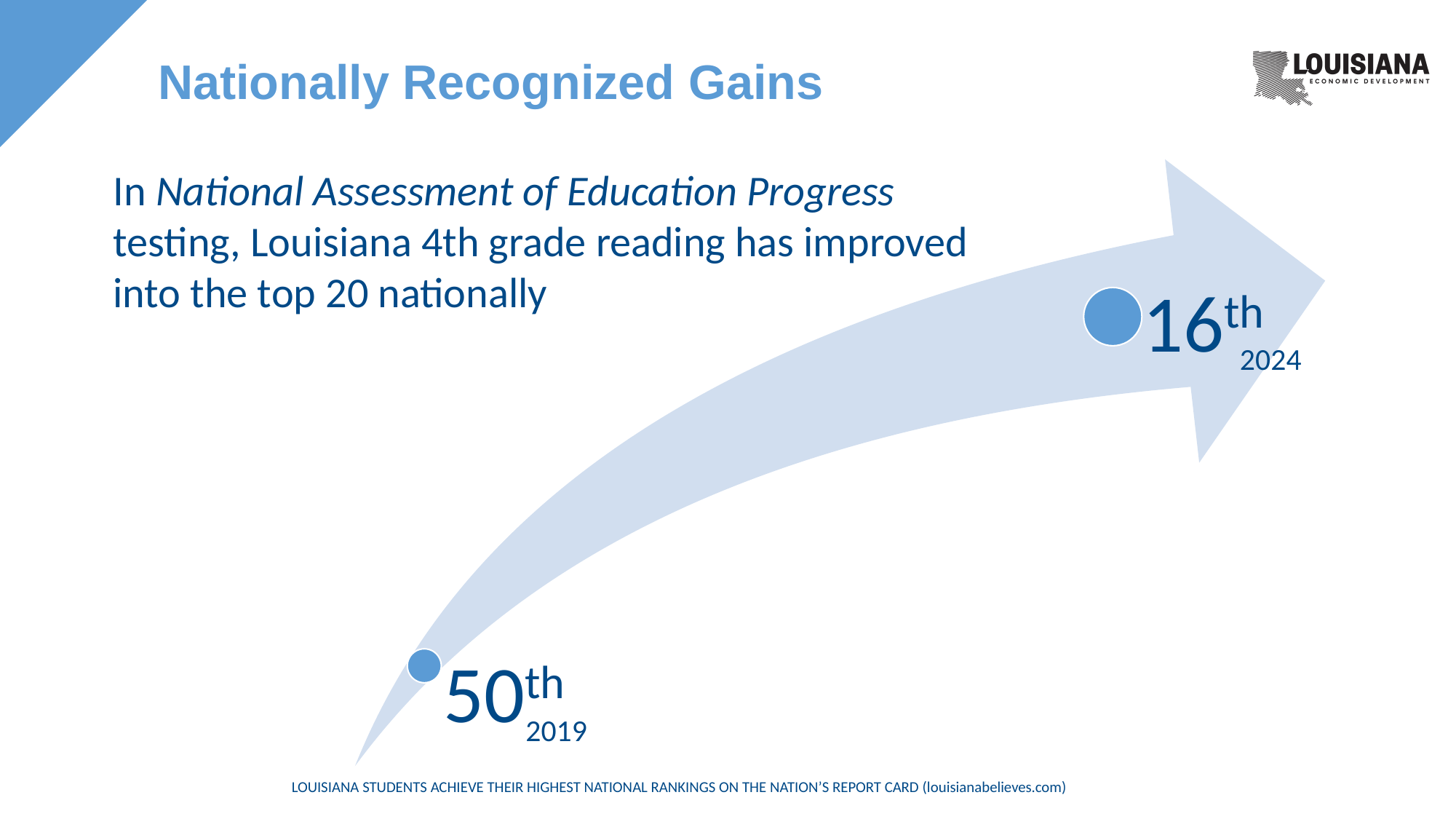

Nationally Recognized Gains
50th
16th
2024
2019
In National Assessment of Education Progress testing, Louisiana 4th grade reading has improved into the top 20 nationally
LOUISIANA STUDENTS ACHIEVE THEIR HIGHEST NATIONAL RANKINGS ON THE NATION’S REPORT CARD (louisianabelieves.com)​